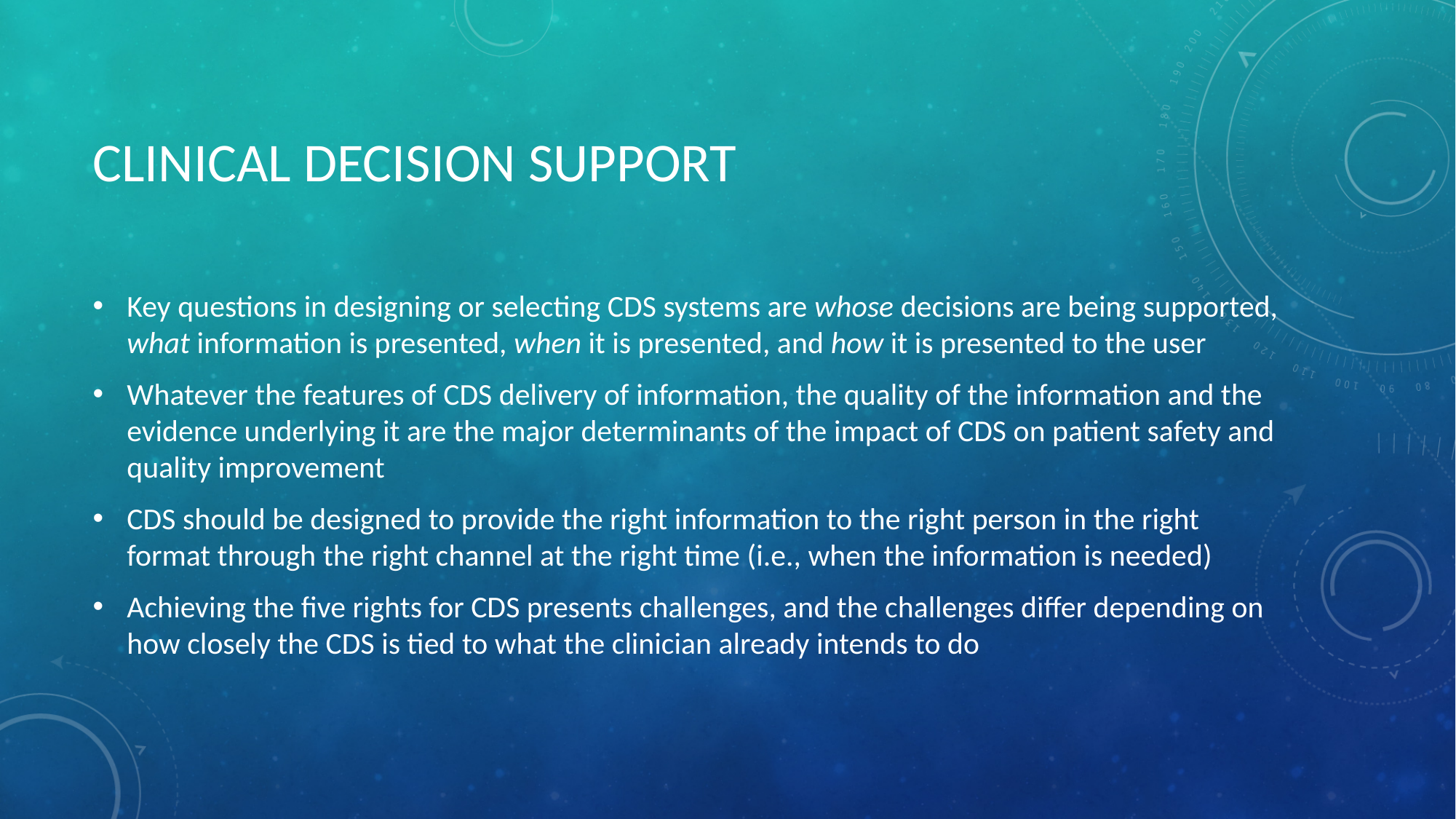

# Clinical Decision Support
Key questions in designing or selecting CDS systems are whose decisions are being supported, what information is presented, when it is presented, and how it is presented to the user
Whatever the features of CDS delivery of information, the quality of the information and the evidence underlying it are the major determinants of the impact of CDS on patient safety and quality improvement
CDS should be designed to provide the right information to the right person in the right format through the right channel at the right time (i.e., when the information is needed)
Achieving the five rights for CDS presents challenges, and the challenges differ depending on how closely the CDS is tied to what the clinician already intends to do